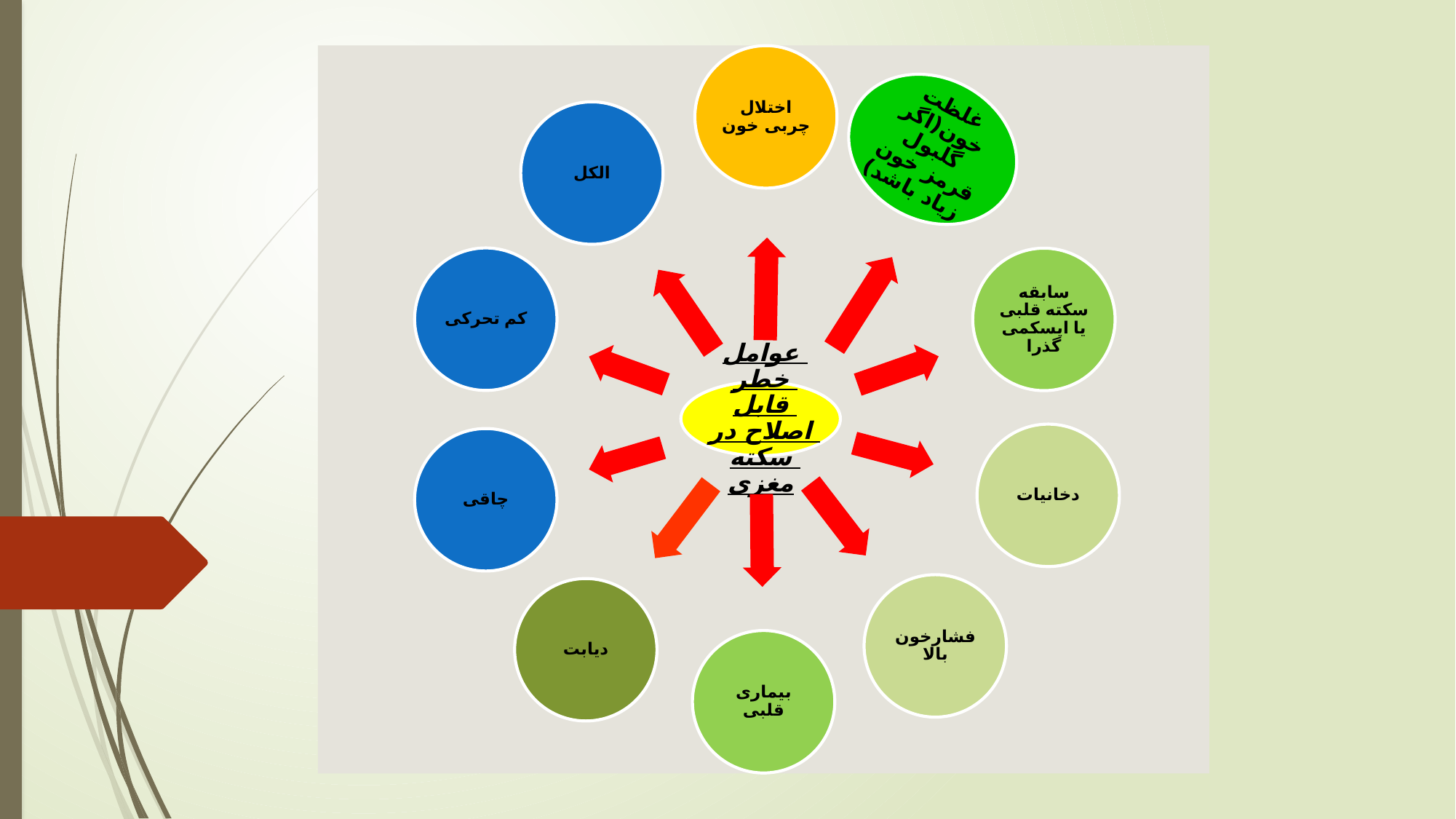

عوامل خطر قابل اصلاح در سکته مغزی

اختلال چربی خون

غلظت خون(اگر گلبول قرمز خون  زیاد باشد)

سابقه سکته قلبی یا ایسکمی گذرا

دخانیات

فشارخون بالا

بیماری قلبی

دیابت

چاقی

کم تحرکی

الکل